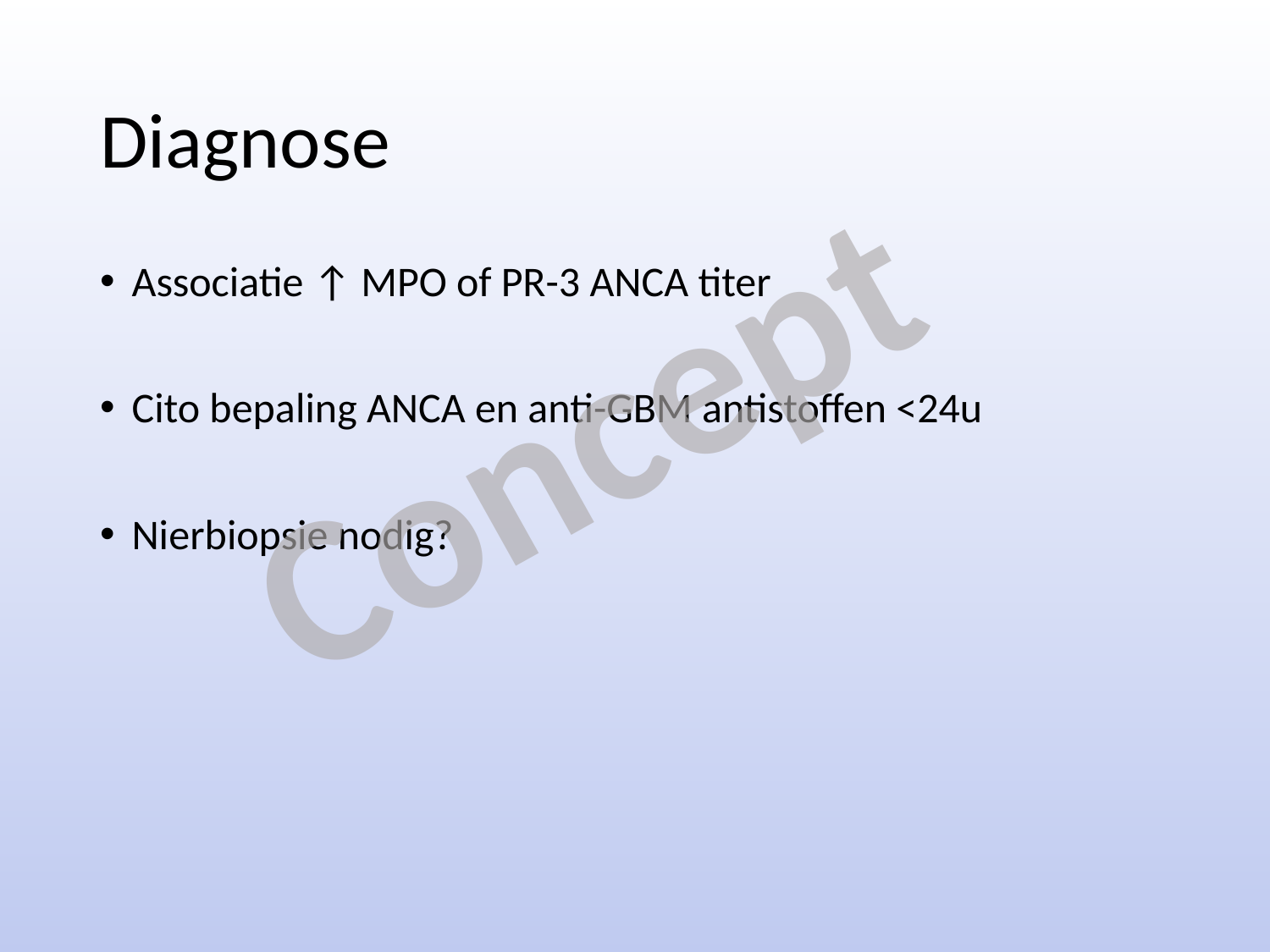

# Diagnose
Associatie ↑ MPO of PR-3 ANCA titer

Cito bepaling ANCA en anti-GBM antistoffen <24u

Nierbiopsie nodig?

Concept